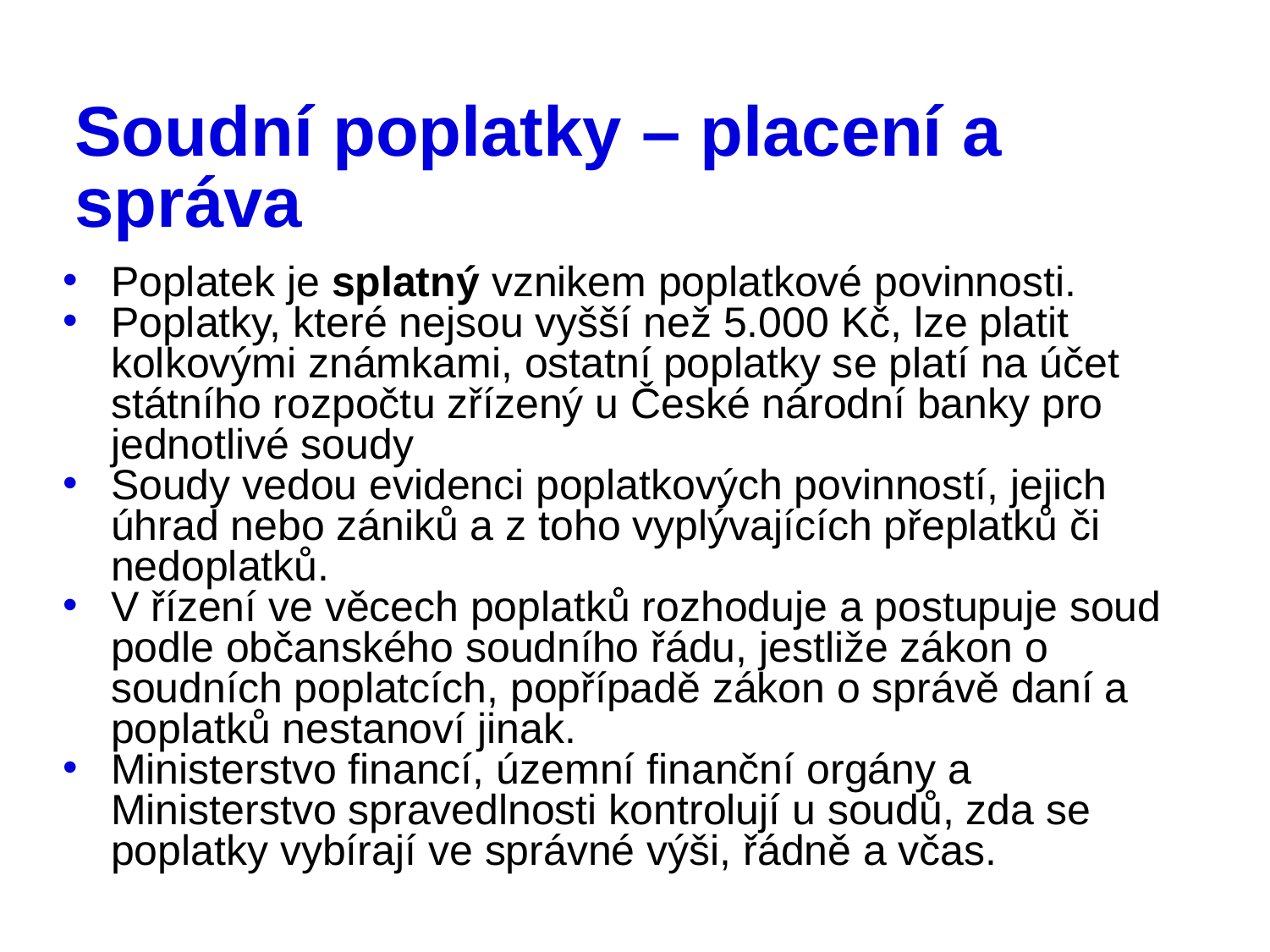

# Soudní poplatky – placení a správa
Poplatek je splatný vznikem poplatkové povinnosti.
Poplatky, které nejsou vyšší než 5.000 Kč, lze platit kolkovými známkami, ostatní poplatky se platí na účet státního rozpočtu zřízený u České národní banky pro jednotlivé soudy
Soudy vedou evidenci poplatkových povinností, jejich úhrad nebo zániků a z toho vyplývajících přeplatků či nedoplatků.
V řízení ve věcech poplatků rozhoduje a postupuje soud podle občanského soudního řádu, jestliže zákon o soudních poplatcích, popřípadě zákon o správě daní a poplatků nestanoví jinak.
Ministerstvo financí, územní finanční orgány a Ministerstvo spravedlnosti kontrolují u soudů, zda se poplatky vybírají ve správné výši, řádně a včas.